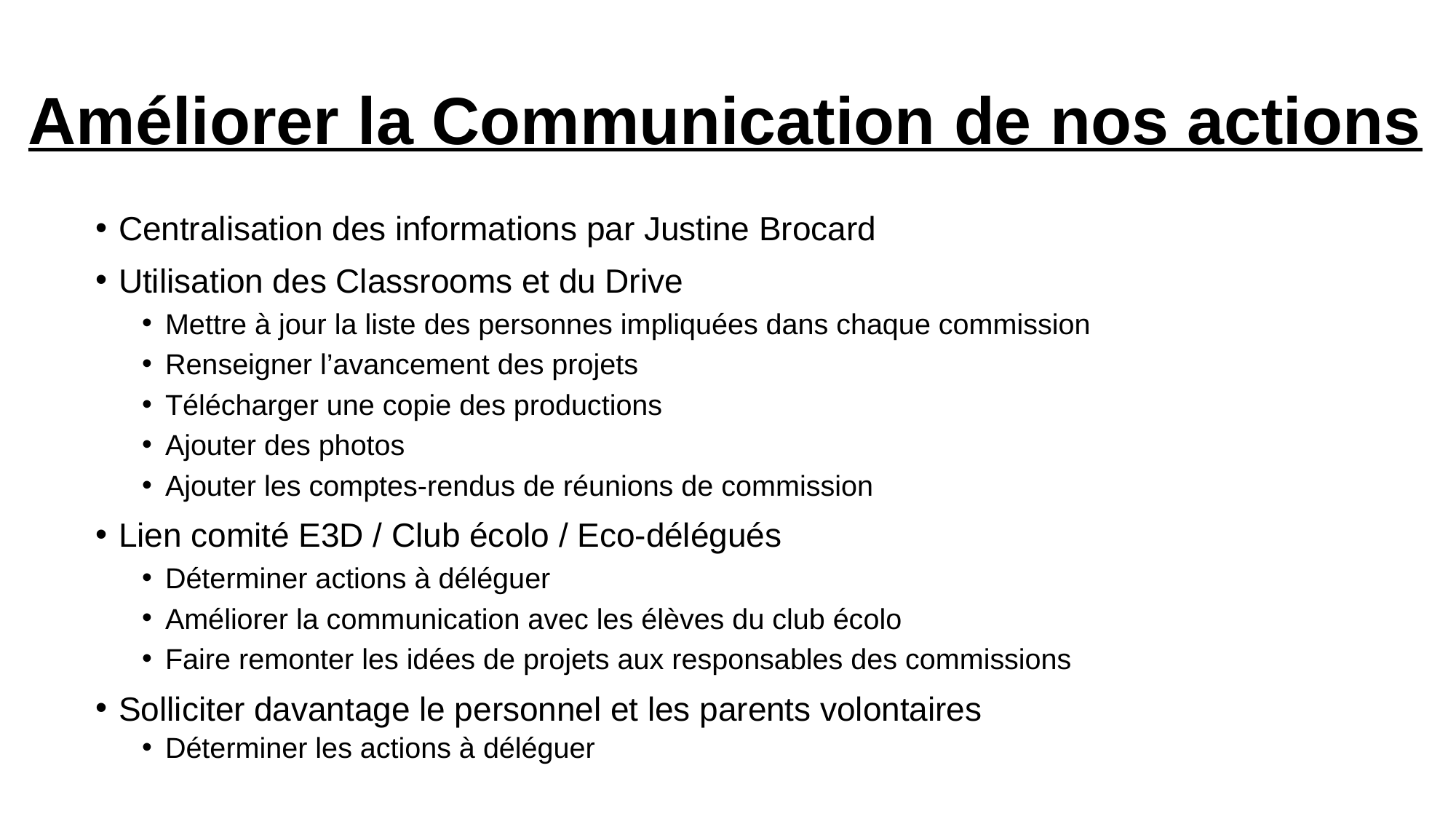

# Améliorer la Communication de nos actions
Centralisation des informations par Justine Brocard
Utilisation des Classrooms et du Drive
Mettre à jour la liste des personnes impliquées dans chaque commission
Renseigner l’avancement des projets
Télécharger une copie des productions
Ajouter des photos
Ajouter les comptes-rendus de réunions de commission
Lien comité E3D / Club écolo / Eco-délégués
Déterminer actions à déléguer
Améliorer la communication avec les élèves du club écolo
Faire remonter les idées de projets aux responsables des commissions
Solliciter davantage le personnel et les parents volontaires
Déterminer les actions à déléguer